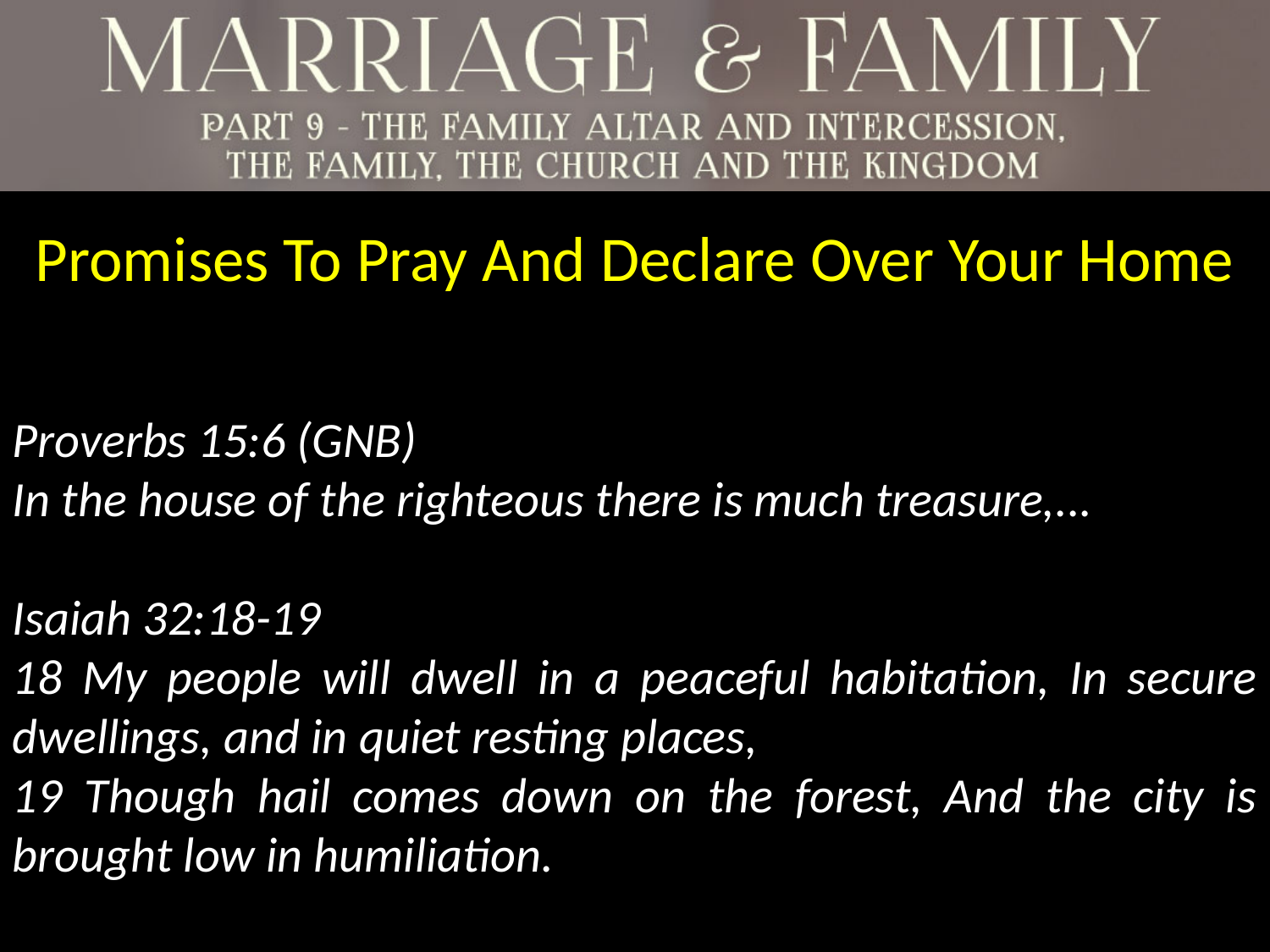

Promises To Pray And Declare Over Your Home
Proverbs 15:6 (GNB)
In the house of the righteous there is much treasure,...

Isaiah 32:18-19
18 My people will dwell in a peaceful habitation, In secure dwellings, and in quiet resting places,
19 Though hail comes down on the forest, And the city is brought low in humiliation.